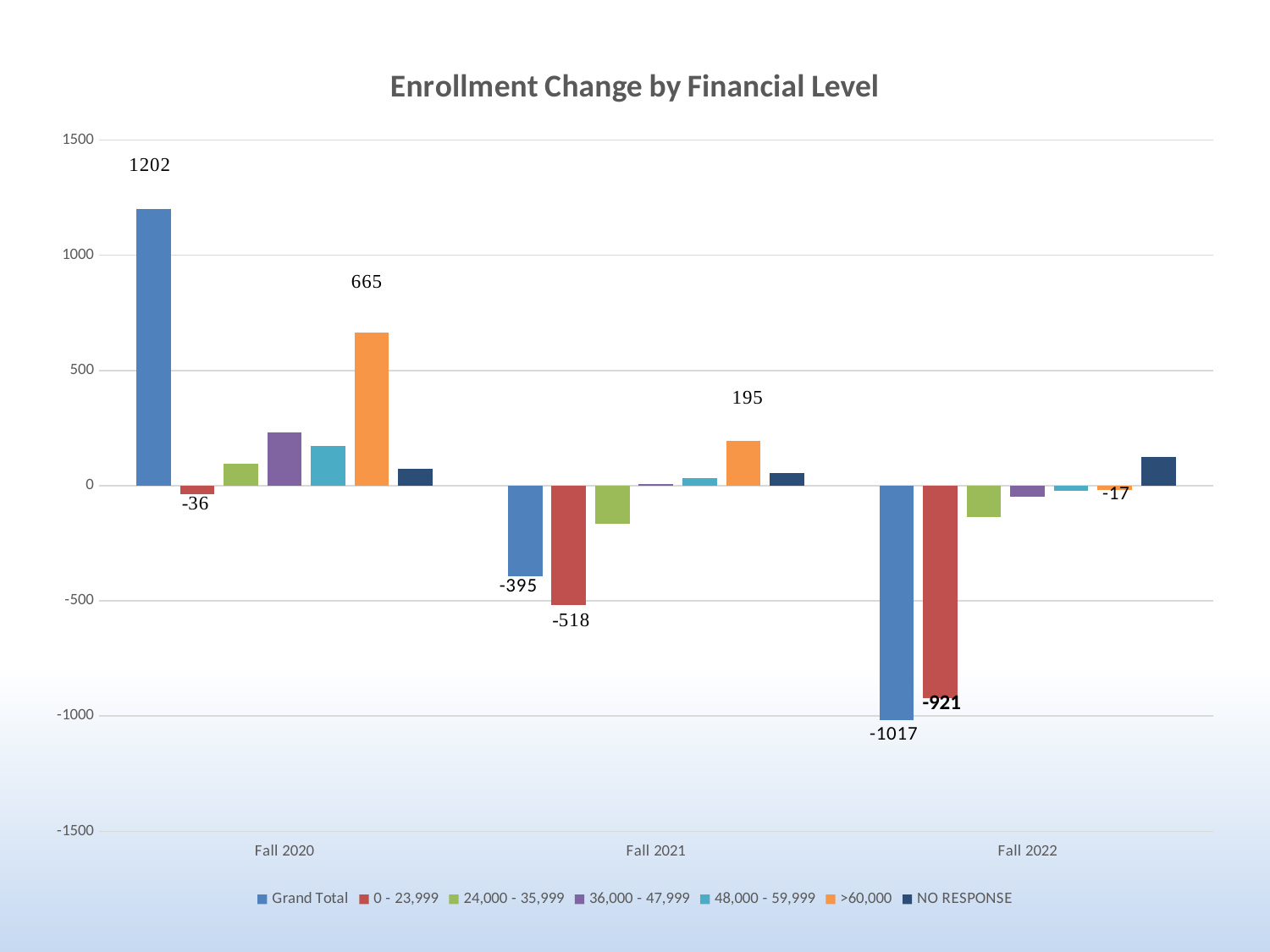

### Chart: Enrollment Change by Financial Level

| Category | Grand Total | 0 - 23,999 | 24,000 - 35,999 | 36,000 - 47,999 | 48,000 - 59,999 | >60,000 | NO RESPONSE |
|---|---|---|---|---|---|---|---|
| Fall 2020 | 1202.0 | -36.0 | 94.0 | 233.0 | 171.0 | 665.0 | 75.0 |
| Fall 2021 | -395.0 | -518.0 | -167.0 | 8.0 | 32.0 | 195.0 | 55.0 |
| Fall 2022 | -1017.0 | -921.0 | -136.0 | -47.0 | -21.0 | -17.0 | 125.0 |